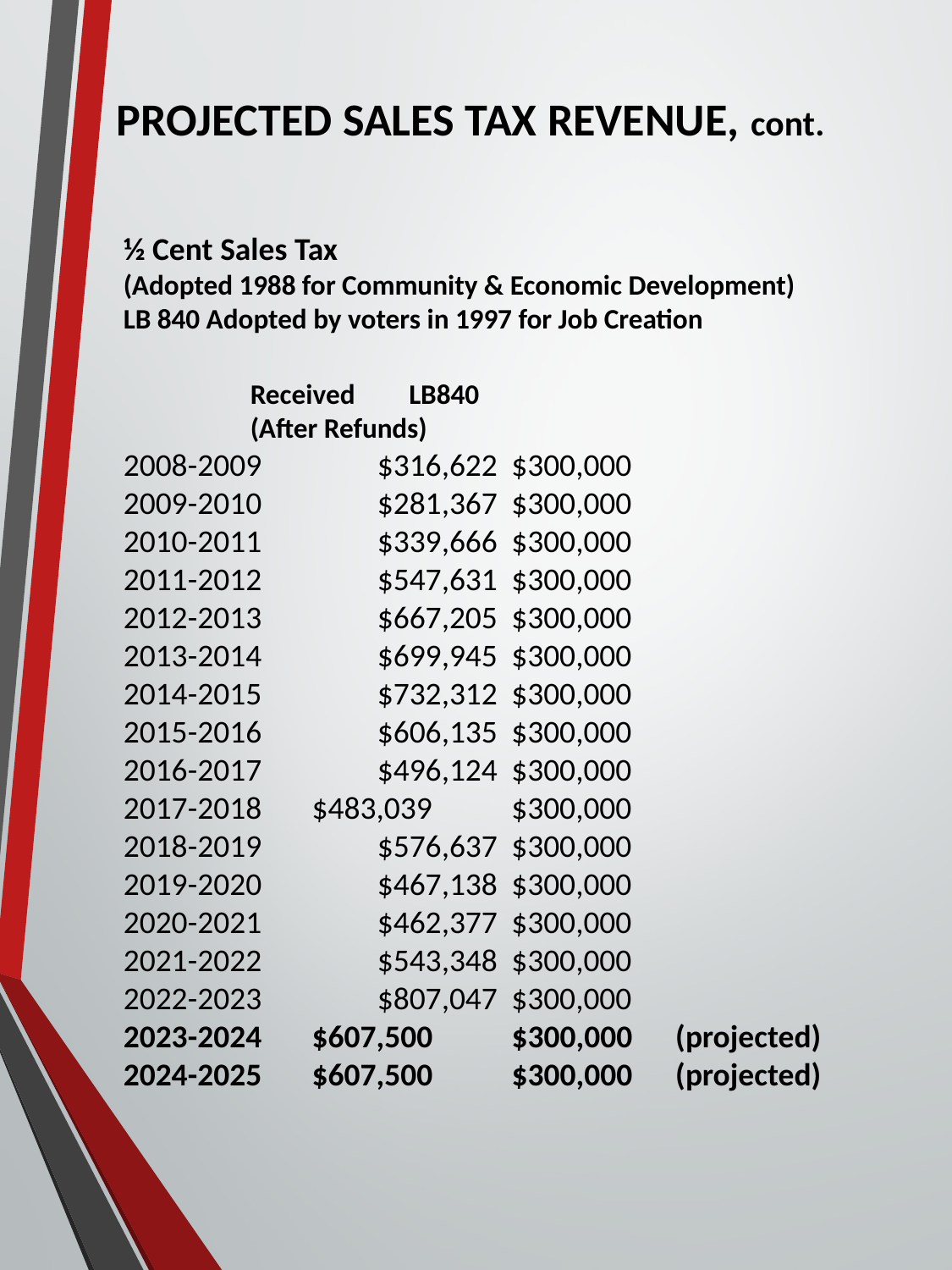

# PROJECTED SALES TAX REVENUE, cont.
½ Cent Sales Tax
(Adopted 1988 for Community & Economic Development)
LB 840 Adopted by voters in 1997 for Job Creation

	Received 	     LB840
	(After Refunds)
2008-2009	$316,622	 $300,000
2009-2010	$281,367	 $300,000
2010-2011	$339,666	 $300,000
2011-2012	$547,631	 $300,000
2012-2013	$667,205	 $300,000
2013-2014	$699,945	 $300,000
2014-2015	$732,312	 $300,000
2015-2016	$606,135	 $300,000
2016-2017	$496,124	 $300,000
2017-2018       $483,039	 $300,000
2018-2019	$576,637	 $300,000
2019-2020	$467,138	 $300,000
2020-2021	$462,377	 $300,000
2021-2022	$543,348	 $300,000
2022-2023	$807,047	 $300,000
2023-2024       $607,500           $300,000      (projected)
2024-2025       $607,500           $300,000      (projected)